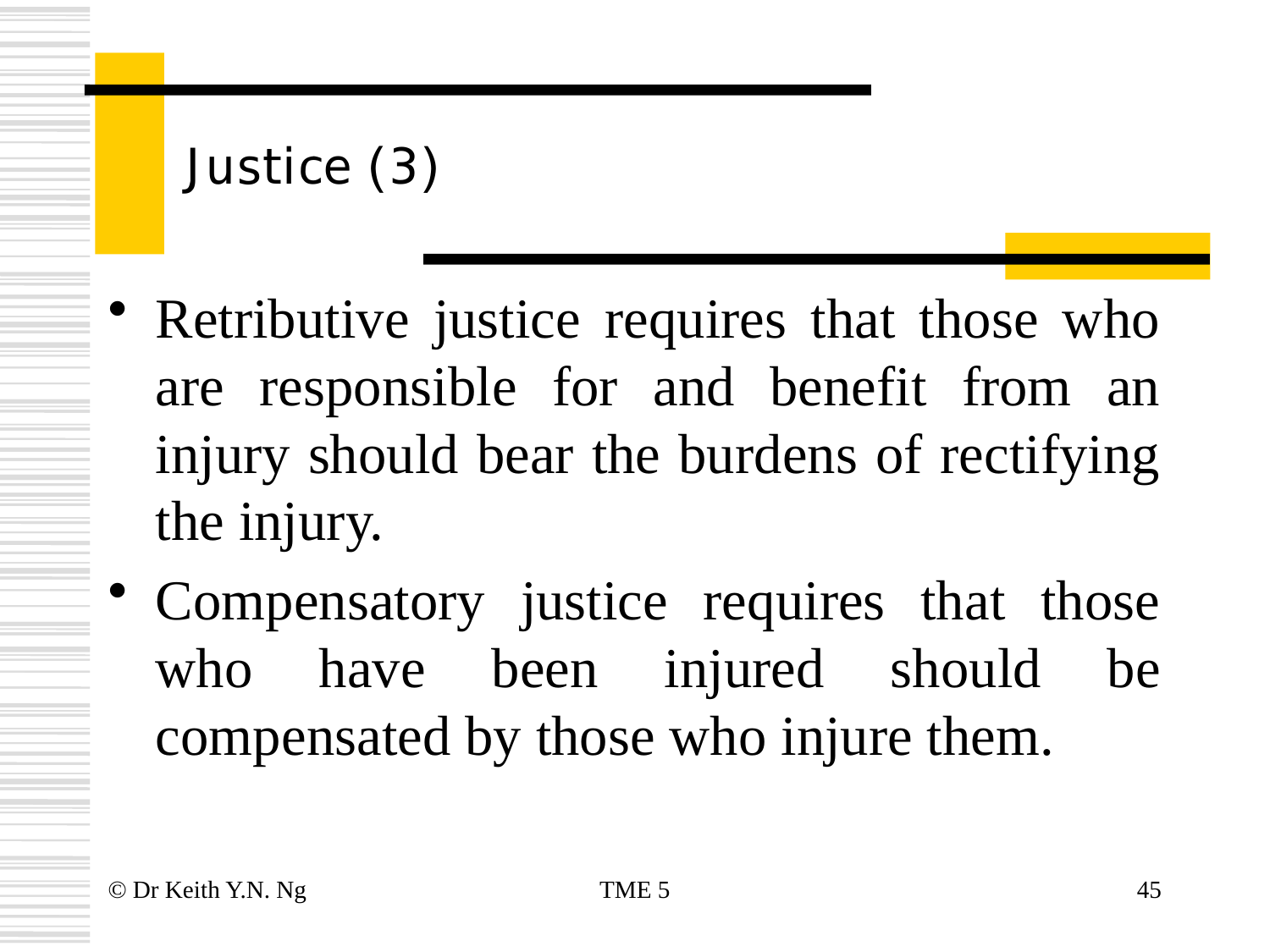

# Justice (3)
Retributive justice requires that those who are responsible for and benefit from an injury should bear the burdens of rectifying the injury.
Compensatory justice requires that those who have been injured should be compensated by those who injure them.
© Dr Keith Y.N. Ng
TME 5
45